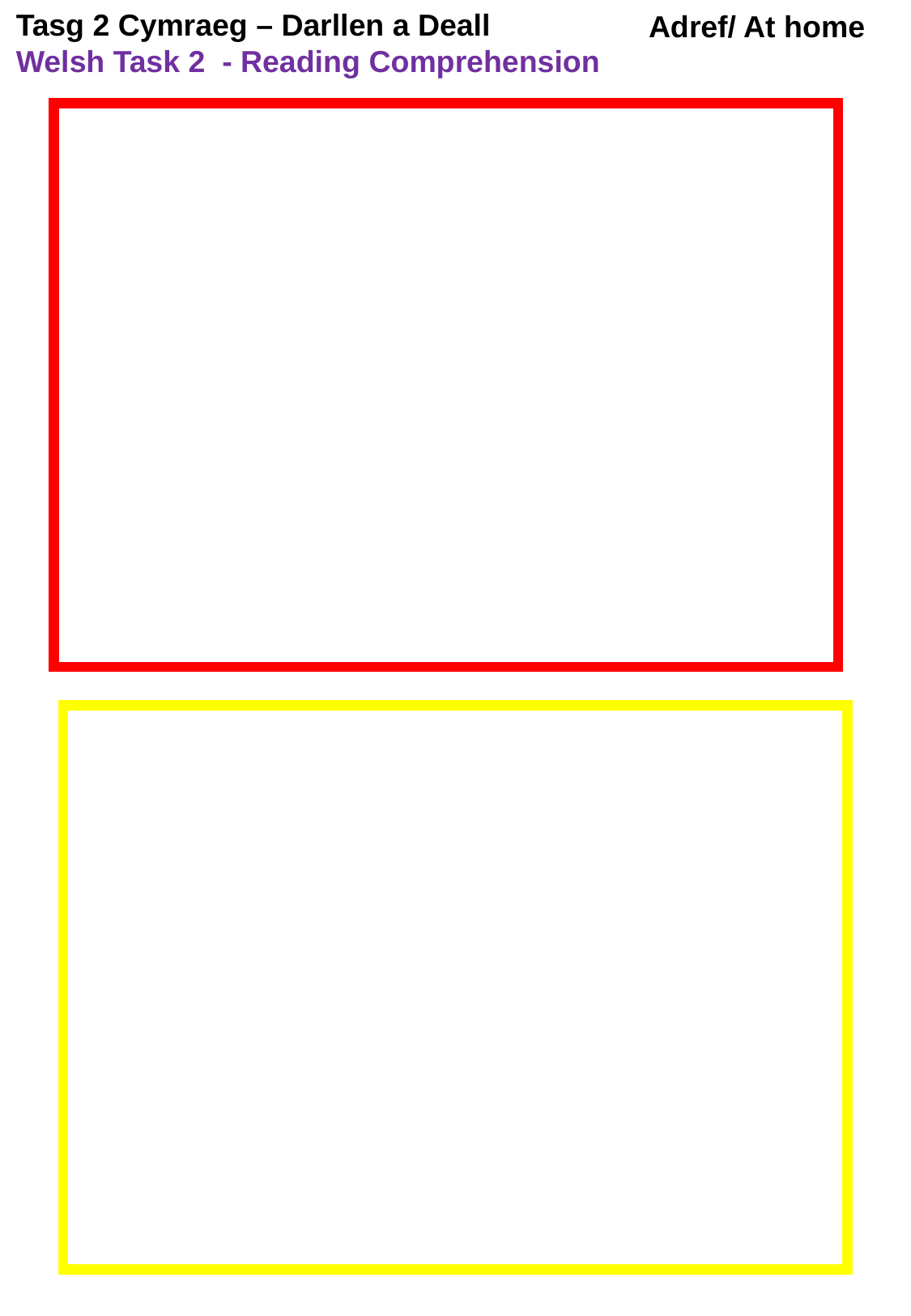

Tasg 2 Cymraeg – Darllen a Deall
Welsh Task 2  - Reading Comprehension
Adref/ At home